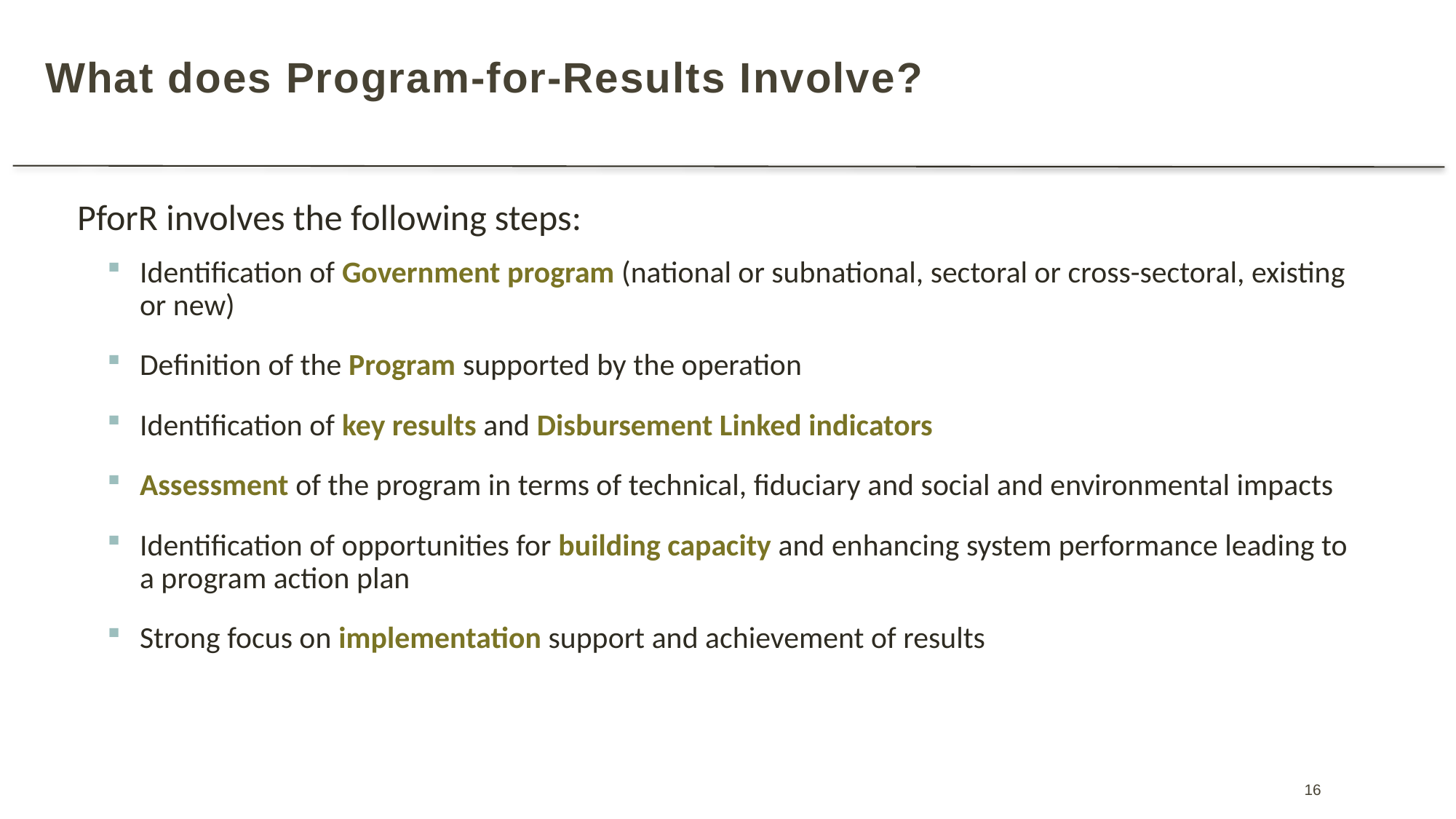

#
What does Program-for-Results Involve?
PforR involves the following steps:
Identification of Government program (national or subnational, sectoral or cross-sectoral, existing or new)
Definition of the Program supported by the operation
Identification of key results and Disbursement Linked indicators
Assessment of the program in terms of technical, fiduciary and social and environmental impacts
Identification of opportunities for building capacity and enhancing system performance leading to a program action plan
Strong focus on implementation support and achievement of results

16